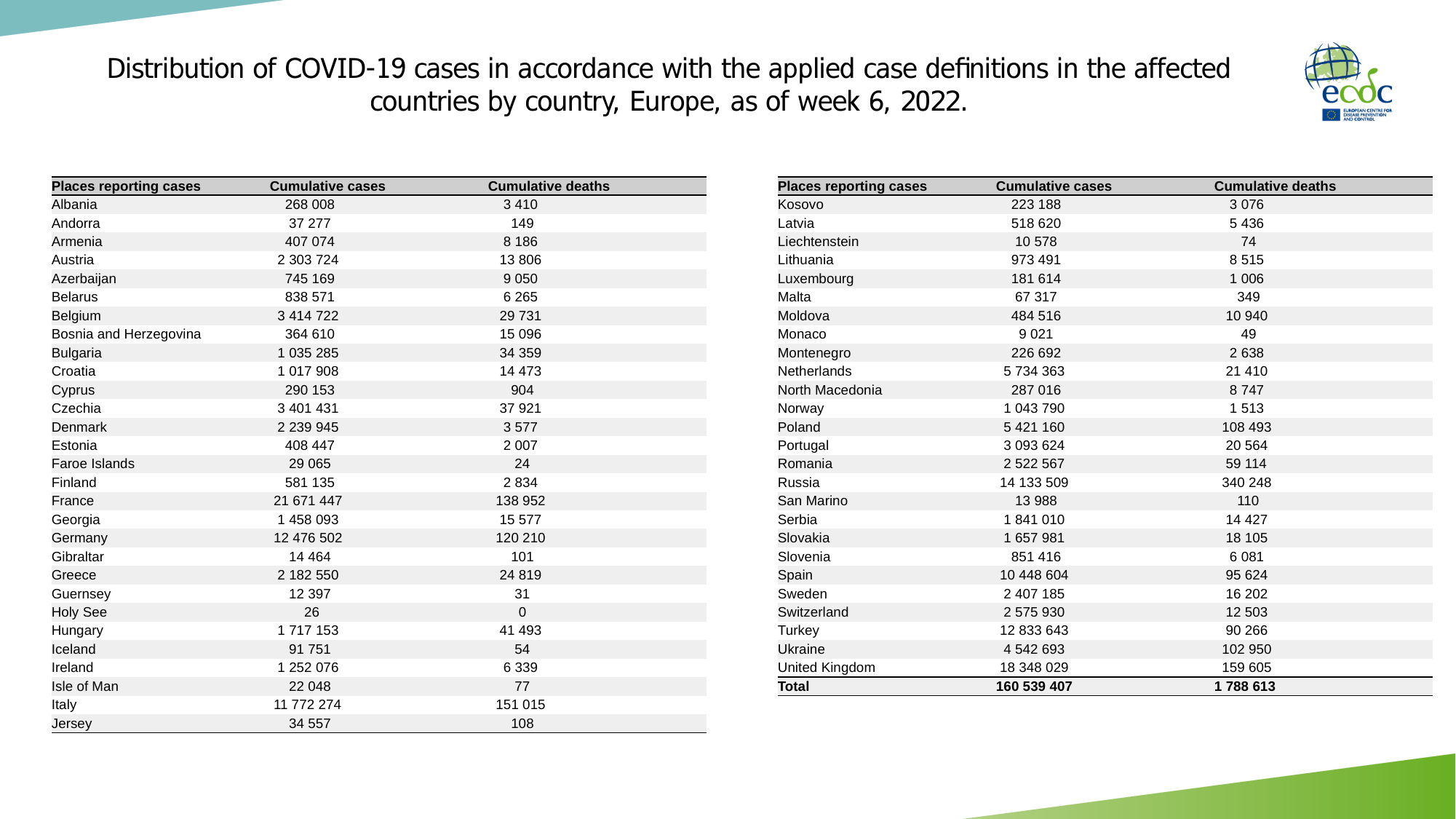

# Distribution of COVID-19 cases in accordance with the applied case definitions in the affected countries by country, Europe, as of week 6, 2022.
| Places reporting cases | Cumulative cases | Cumulative deaths |
| --- | --- | --- |
| Albania | 268 008 | 3 410 |
| Andorra | 37 277 | 149 |
| Armenia | 407 074 | 8 186 |
| Austria | 2 303 724 | 13 806 |
| Azerbaijan | 745 169 | 9 050 |
| Belarus | 838 571 | 6 265 |
| Belgium | 3 414 722 | 29 731 |
| Bosnia and Herzegovina | 364 610 | 15 096 |
| Bulgaria | 1 035 285 | 34 359 |
| Croatia | 1 017 908 | 14 473 |
| Cyprus | 290 153 | 904 |
| Czechia | 3 401 431 | 37 921 |
| Denmark | 2 239 945 | 3 577 |
| Estonia | 408 447 | 2 007 |
| Faroe Islands | 29 065 | 24 |
| Finland | 581 135 | 2 834 |
| France | 21 671 447 | 138 952 |
| Georgia | 1 458 093 | 15 577 |
| Germany | 12 476 502 | 120 210 |
| Gibraltar | 14 464 | 101 |
| Greece | 2 182 550 | 24 819 |
| Guernsey | 12 397 | 31 |
| Holy See | 26 | 0 |
| Hungary | 1 717 153 | 41 493 |
| Iceland | 91 751 | 54 |
| Ireland | 1 252 076 | 6 339 |
| Isle of Man | 22 048 | 77 |
| Italy | 11 772 274 | 151 015 |
| Jersey | 34 557 | 108 |
| Places reporting cases | Cumulative cases | Cumulative deaths |
| --- | --- | --- |
| Kosovo | 223 188 | 3 076 |
| Latvia | 518 620 | 5 436 |
| Liechtenstein | 10 578 | 74 |
| Lithuania | 973 491 | 8 515 |
| Luxembourg | 181 614 | 1 006 |
| Malta | 67 317 | 349 |
| Moldova | 484 516 | 10 940 |
| Monaco | 9 021 | 49 |
| Montenegro | 226 692 | 2 638 |
| Netherlands | 5 734 363 | 21 410 |
| North Macedonia | 287 016 | 8 747 |
| Norway | 1 043 790 | 1 513 |
| Poland | 5 421 160 | 108 493 |
| Portugal | 3 093 624 | 20 564 |
| Romania | 2 522 567 | 59 114 |
| Russia | 14 133 509 | 340 248 |
| San Marino | 13 988 | 110 |
| Serbia | 1 841 010 | 14 427 |
| Slovakia | 1 657 981 | 18 105 |
| Slovenia | 851 416 | 6 081 |
| Spain | 10 448 604 | 95 624 |
| Sweden | 2 407 185 | 16 202 |
| Switzerland | 2 575 930 | 12 503 |
| Turkey | 12 833 643 | 90 266 |
| Ukraine | 4 542 693 | 102 950 |
| United Kingdom | 18 348 029 | 159 605 |
| Total | 160 539 407 | 1 788 613 |